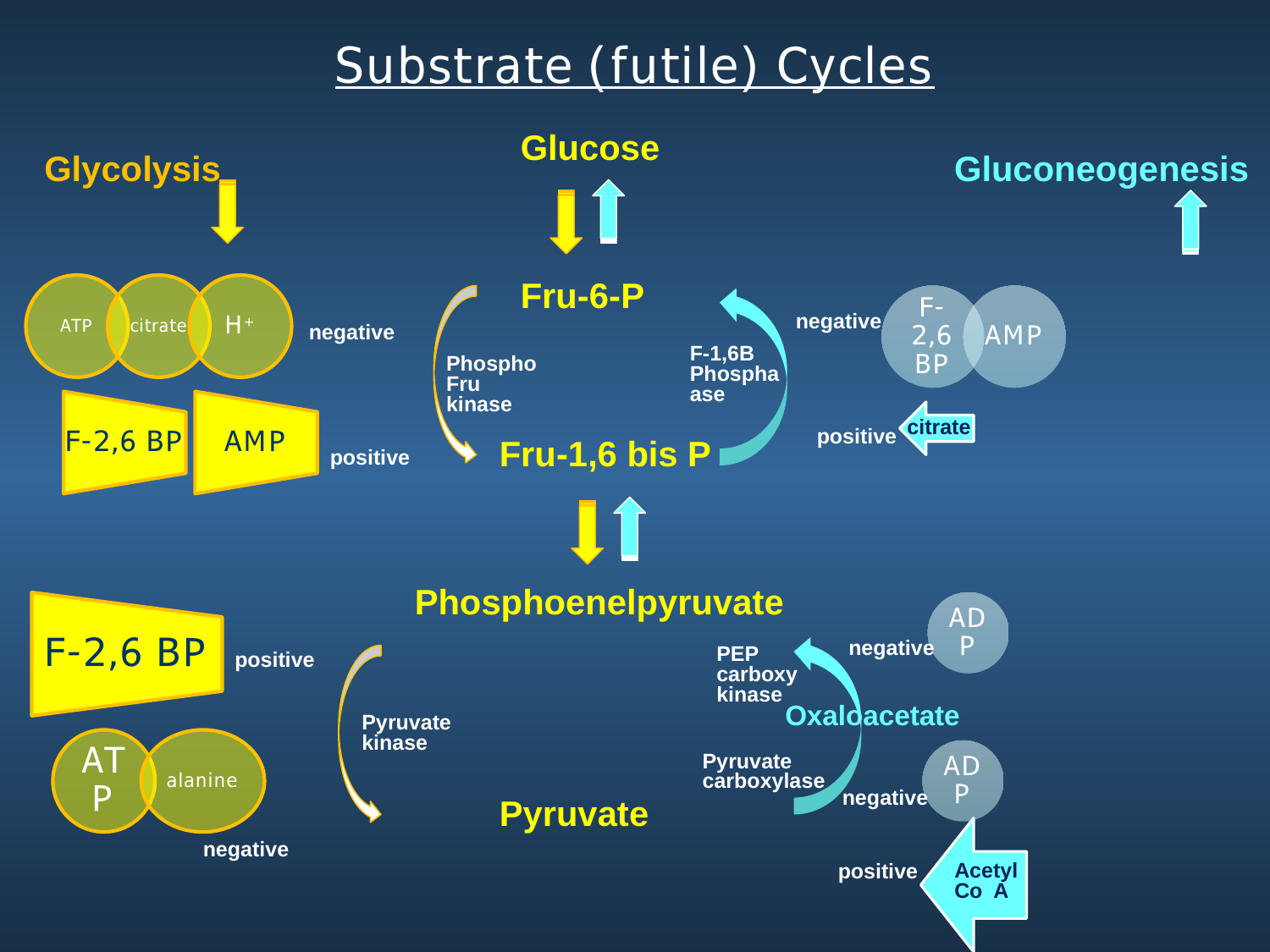

# Substrate (futile) Cycles
Glucose
Glycolysis

ATP
citrate
H+
Fru-6-P

F-2,6 BP
AMP
negative
negative

F-2,6 BP
AMP

citrate
positive
Fru-1,6 bis P
positive

Phosphoenelpyruvate
F-2,6 BP
ADP
negative
PEP carboxykinase
positive

Oxaloacetate
Pyruvate kinase
ATP
alanine
ADP
Pyruvate carboxylase
negative
Pyruvate

negative
Acetyl Co  A
positive
Gluconeogenesis
F-1,6B Phosphaase
Phospho Fru kinase